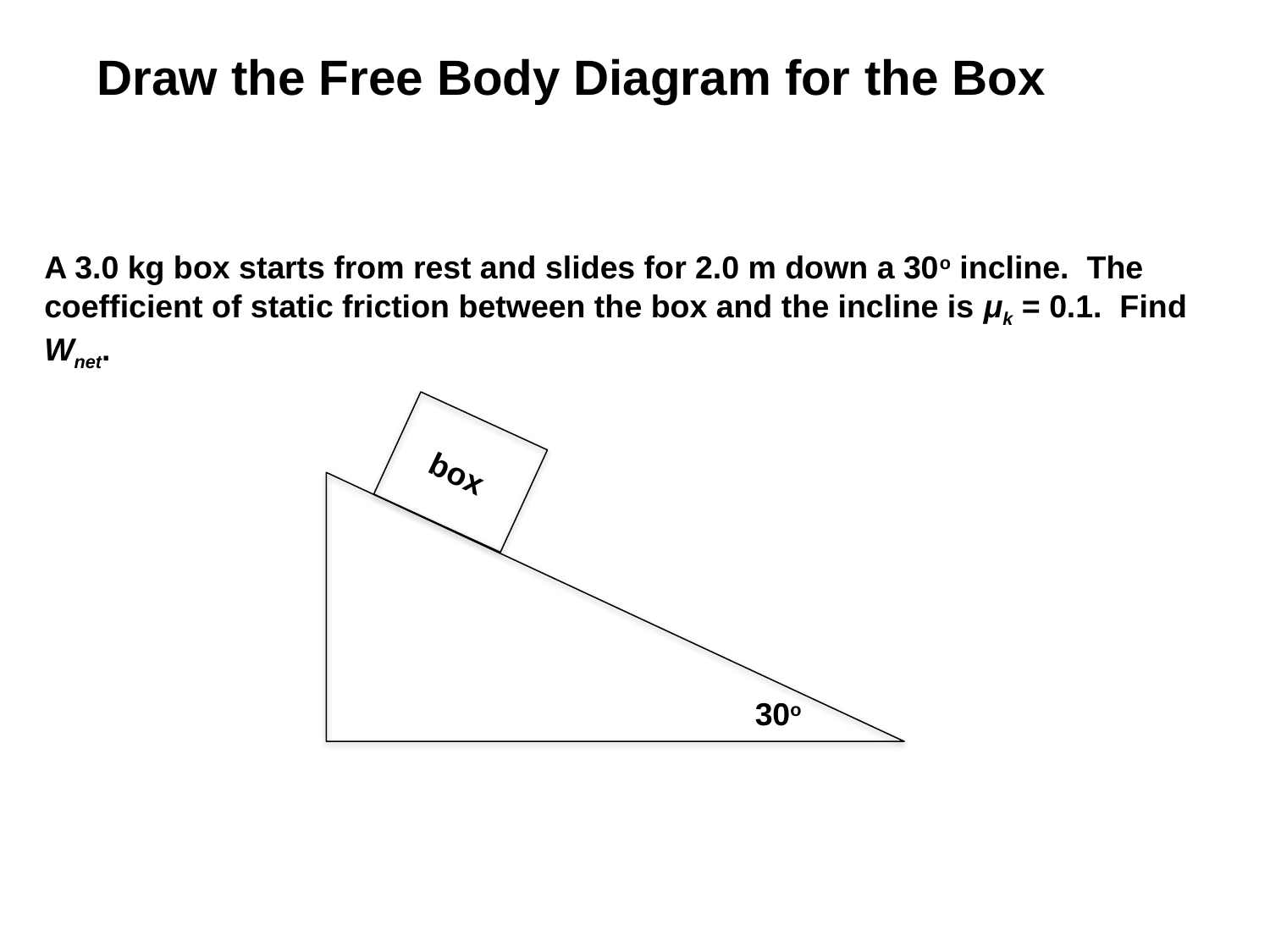

Draw the Free Body Diagram for the Box
A 3.0 kg box starts from rest and slides for 2.0 m down a 30o incline.  The coefficient of static friction between the box and the incline is μk = 0.1.  Find Wnet.

30o
box